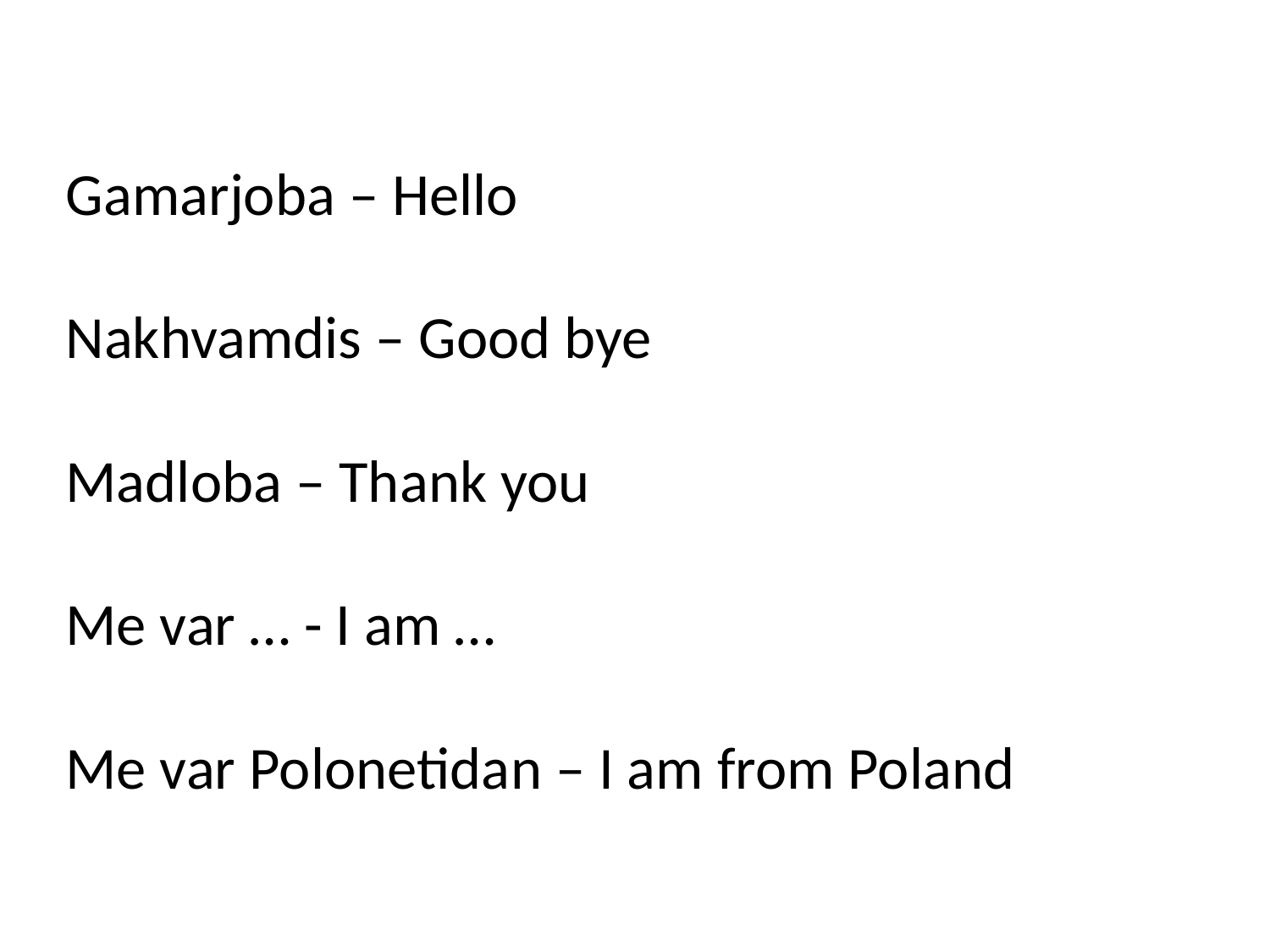

# Gamarjoba – Hello Nakhvamdis – Good bye Madloba – Thank you Me var … - I am … Me var Polonetidan – I am from Poland